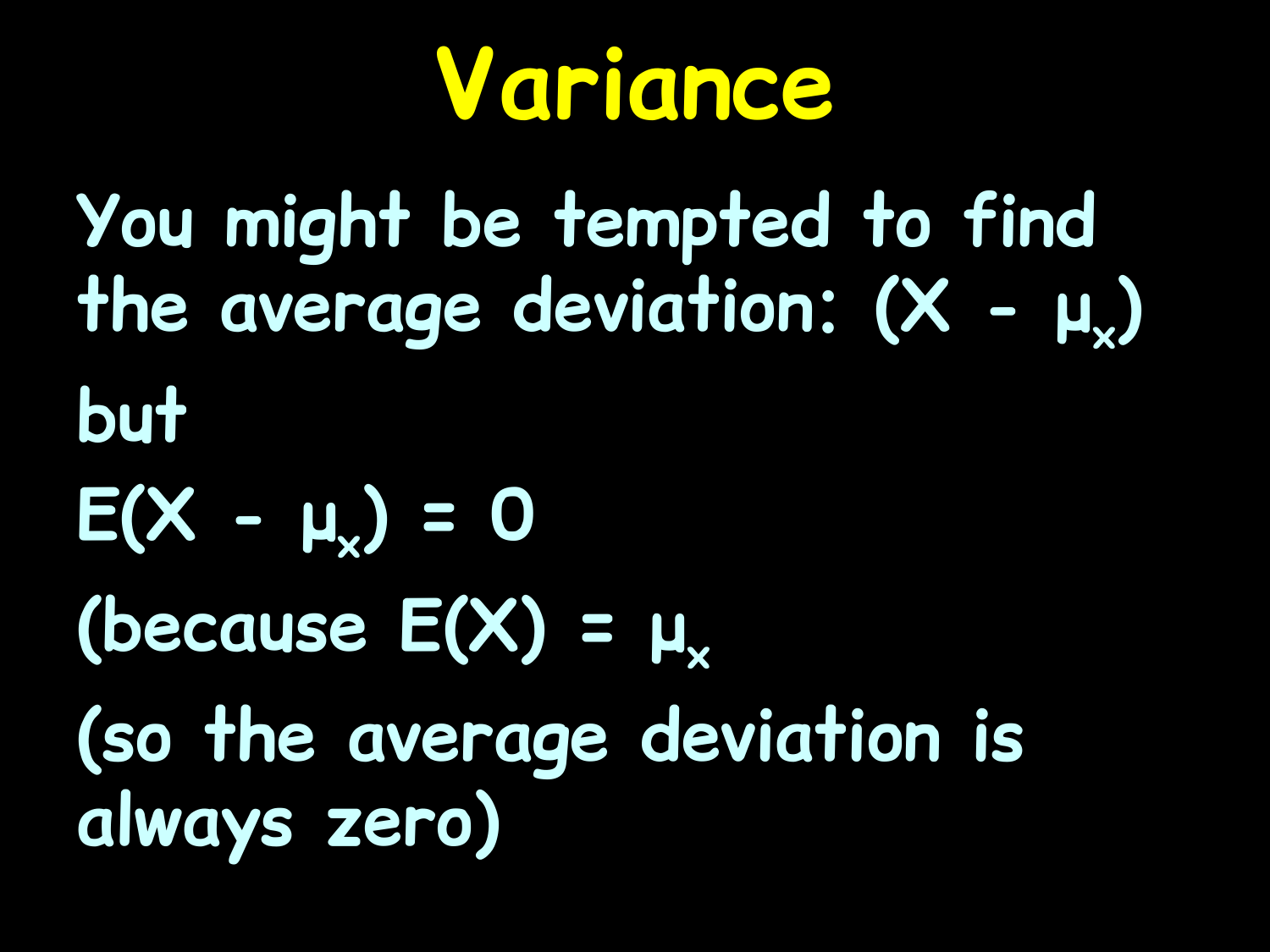

# Variance
You might be tempted to find the average deviation: (X - μx)
but
E(X - μx) = 0
(because E(X) = μx
(so the average deviation is always zero)